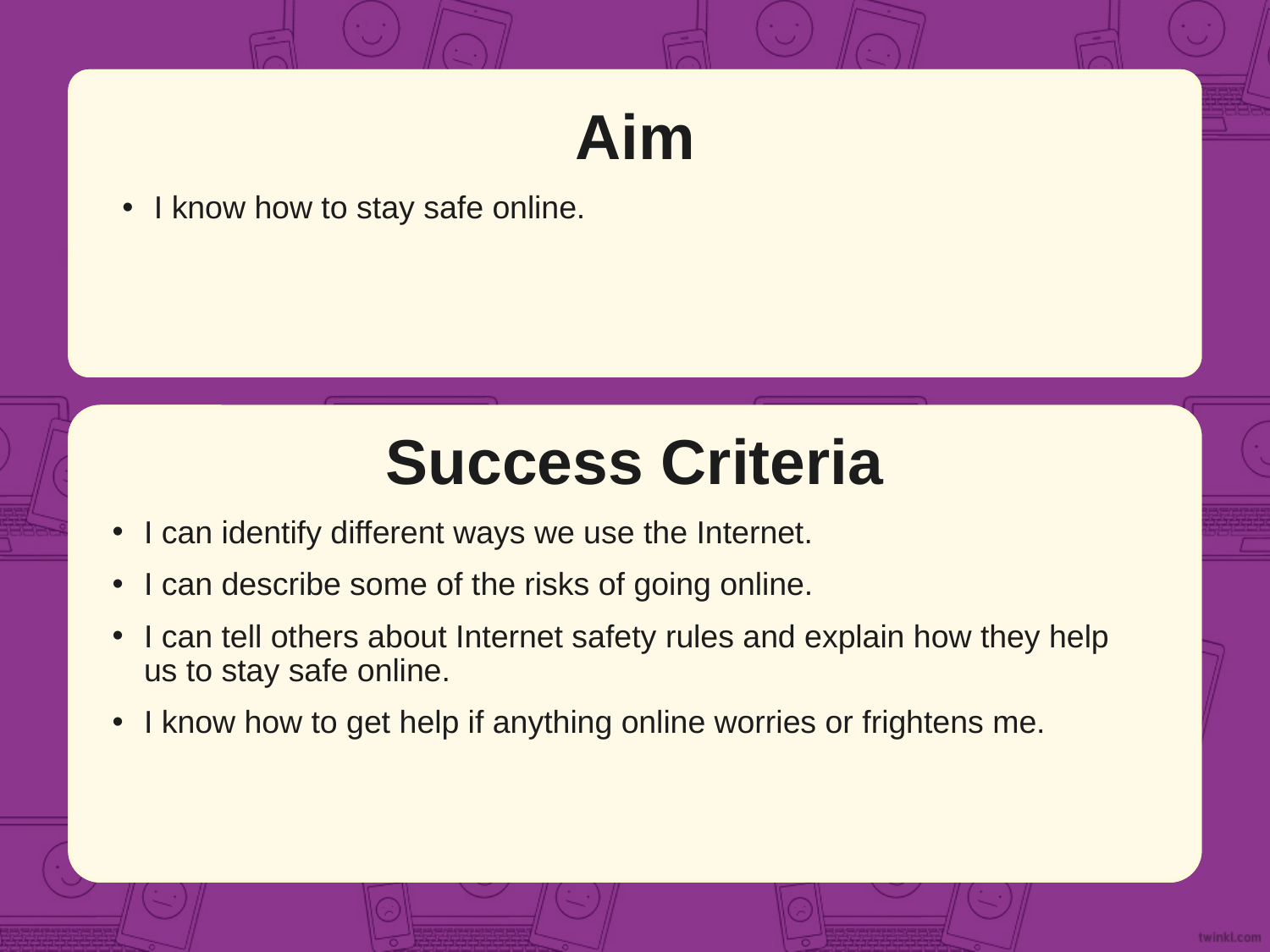

Aim
I know how to stay safe online.

Success Criteria
I can identify different ways we use the Internet.
I can describe some of the risks of going online.
I can tell others about Internet safety rules and explain how they help us to stay safe online.
I know how to get help if anything online worries or frightens me.